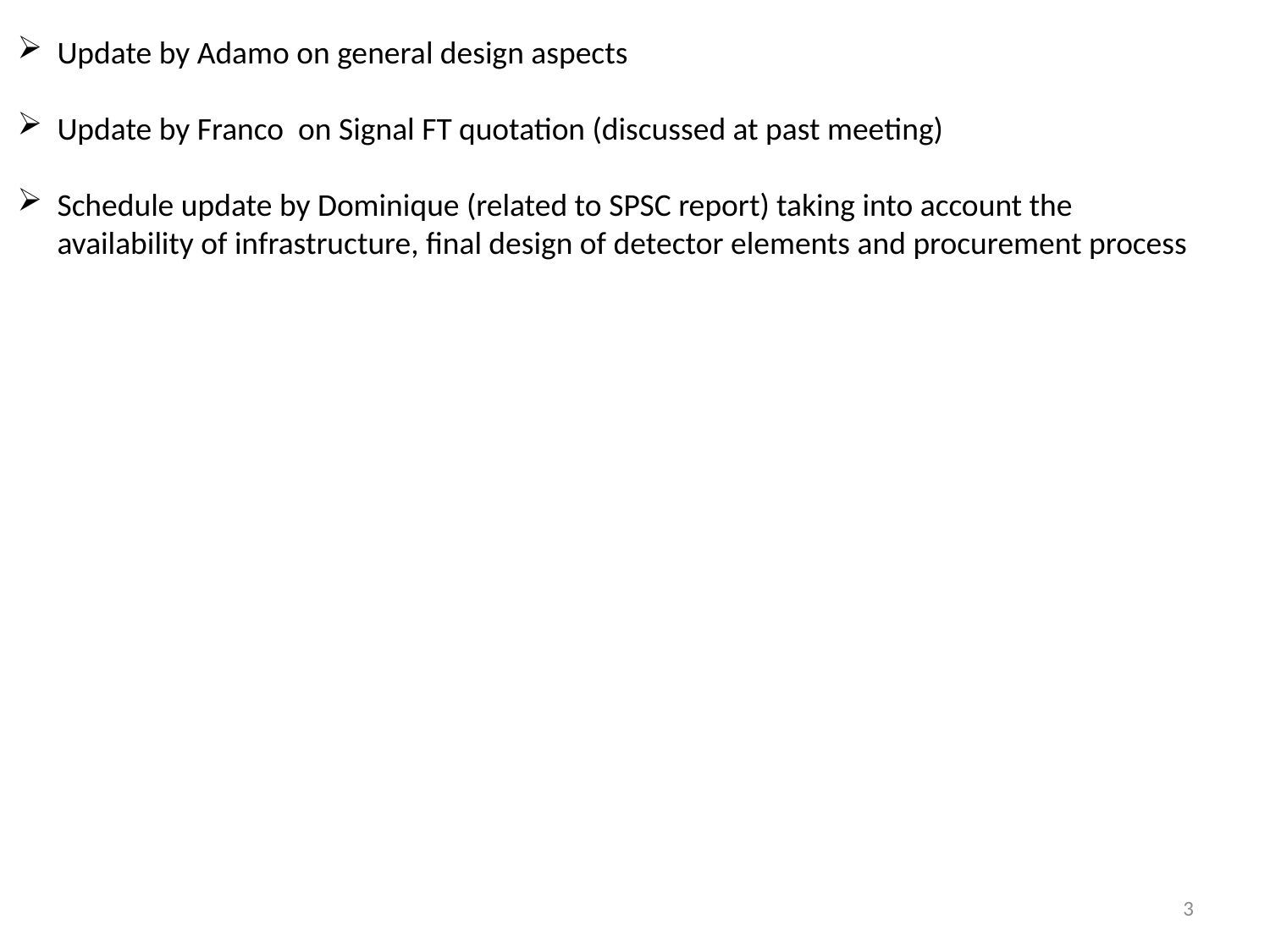

Update by Adamo on general design aspects

Update by Franco  on Signal FT quotation (discussed at past meeting)

Schedule update by Dominique (related to SPSC report) taking into account the availability of infrastructure, final design of detector elements and procurement process

3